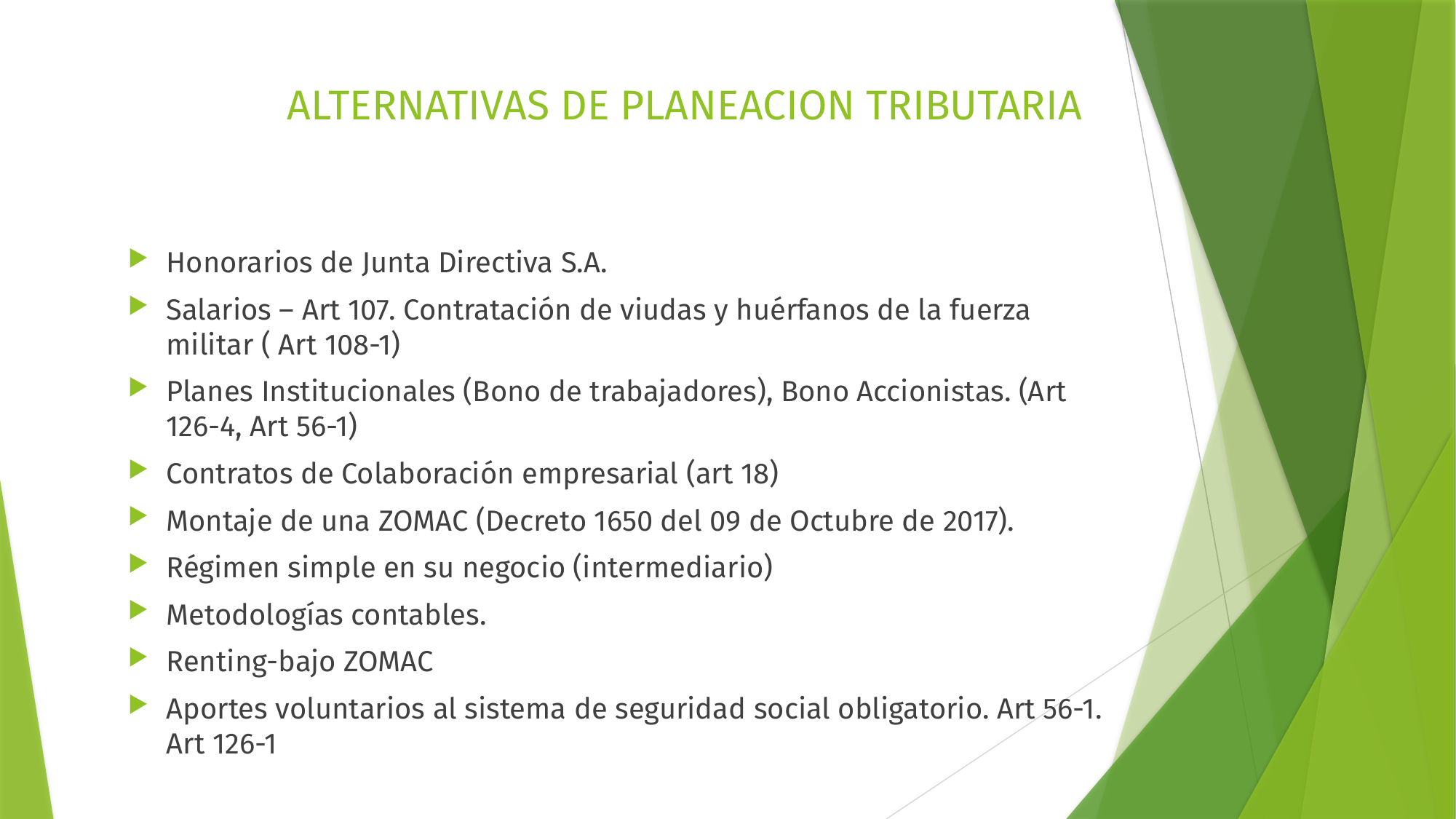

# ALTERNATIVAS DE PLANEACION TRIBUTARIA
Honorarios de Junta Directiva S.A.
Salarios – Art 107. Contratación de viudas y huérfanos de la fuerza militar ( Art 108-1)
Planes Institucionales (Bono de trabajadores), Bono Accionistas. (Art 126-4, Art 56-1)
Contratos de Colaboración empresarial (art 18)
Montaje de una ZOMAC (Decreto 1650 del 09 de Octubre de 2017).
Régimen simple en su negocio (intermediario)
Metodologías contables.
Renting-bajo ZOMAC
Aportes voluntarios al sistema de seguridad social obligatorio. Art 56-1. Art 126-1